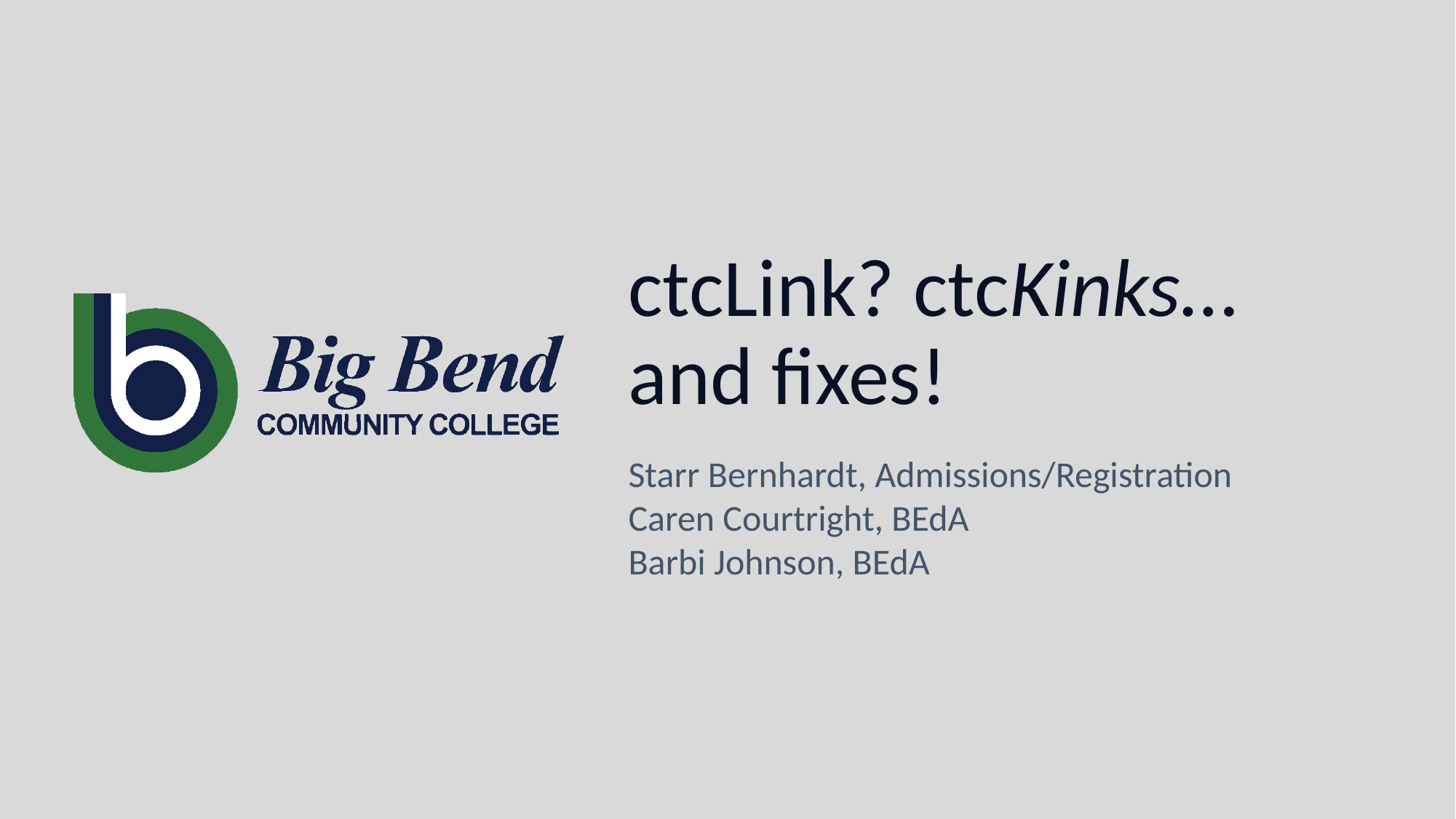

# ctcLink? ctcKinks…and fixes!
Starr Bernhardt, Admissions/Registration
Caren Courtright, BEdA
Barbi Johnson, BEdA